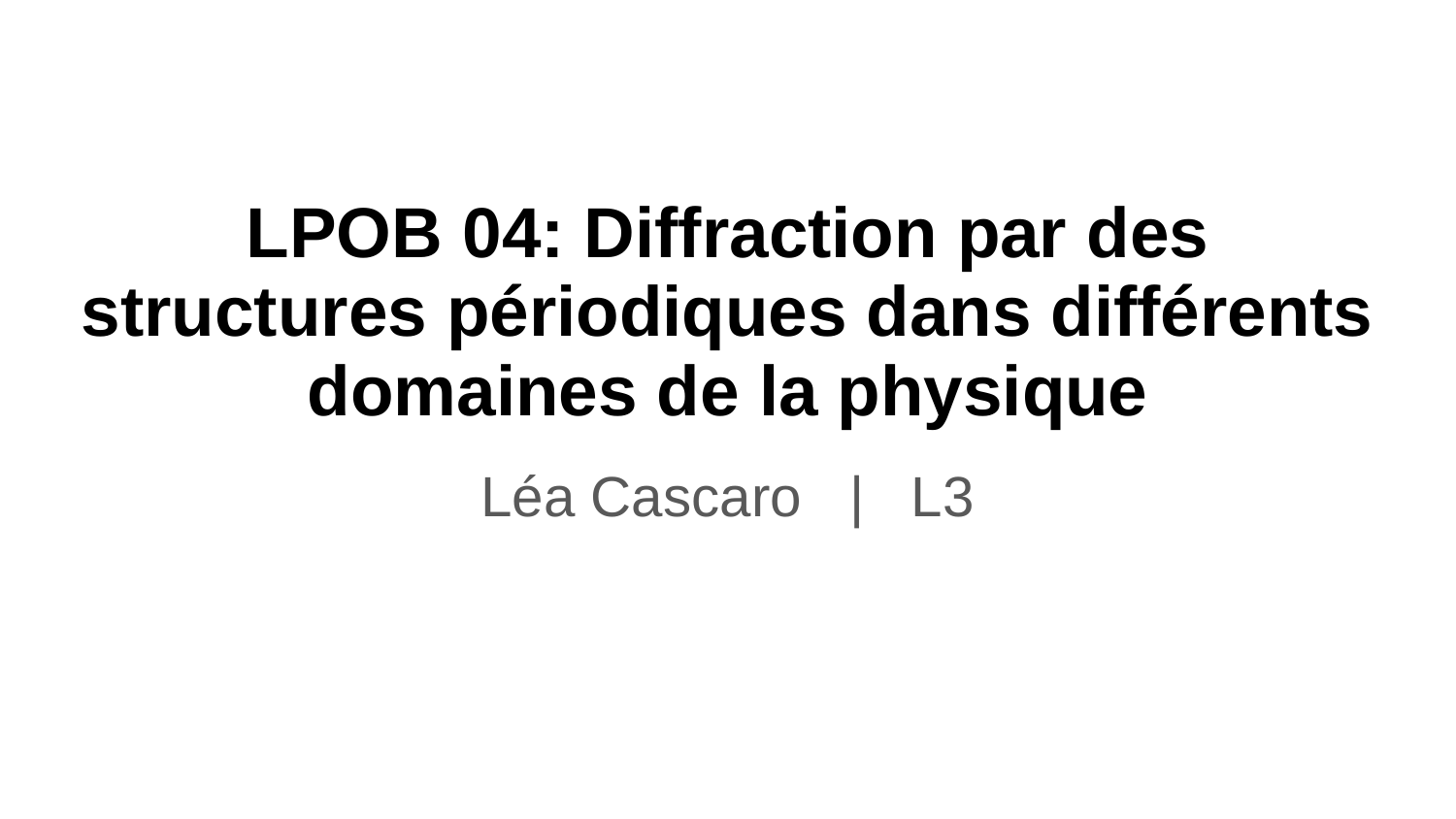

# LPOB 04: Diffraction par des structures périodiques dans différents domaines de la physique
Léa Cascaro   |   L3